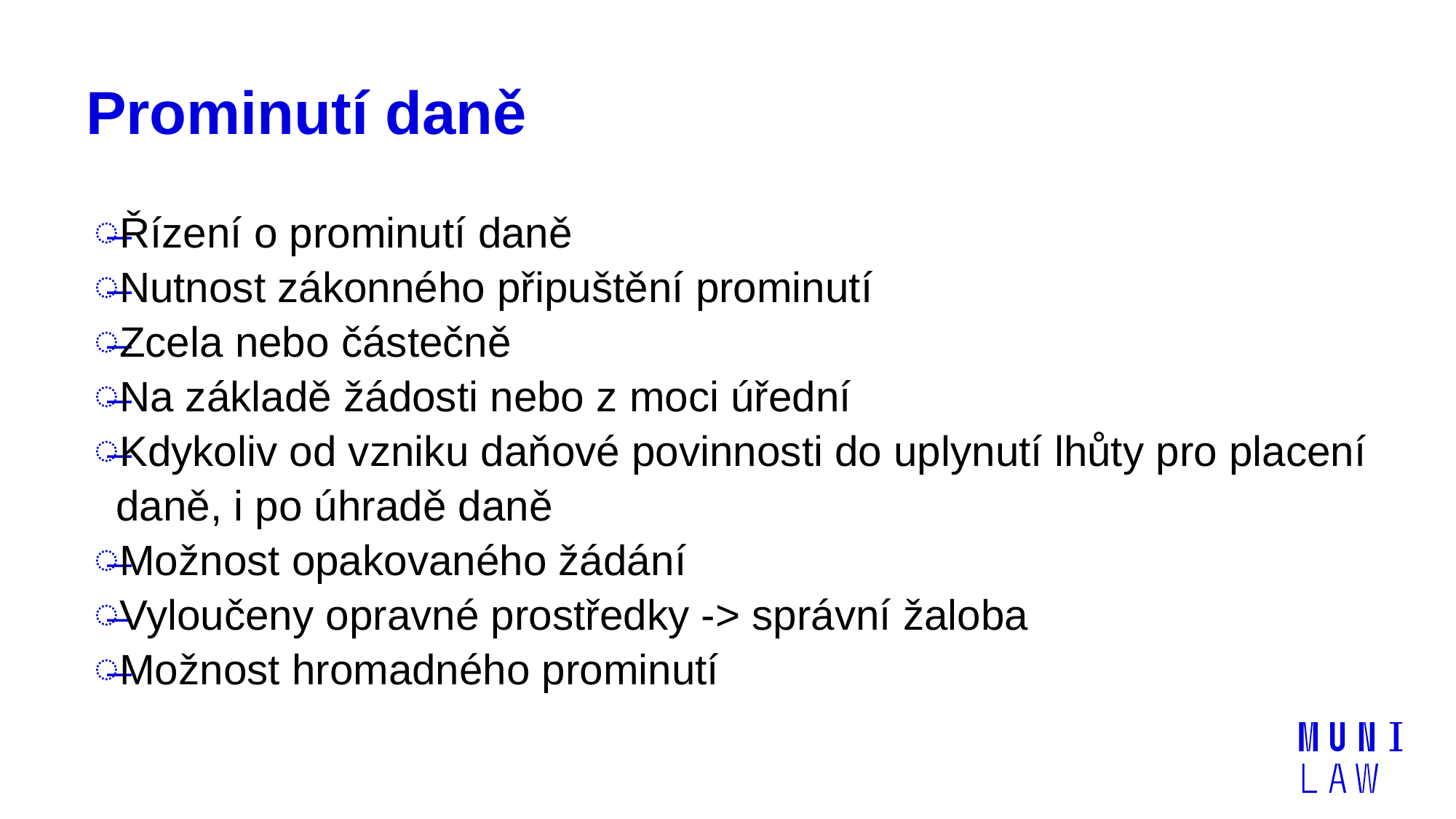

# Prominutí daně
Řízení o prominutí daně
Nutnost zákonného připuštění prominutí
Zcela nebo částečně
Na základě žádosti nebo z moci úřední
Kdykoliv od vzniku daňové povinnosti do uplynutí lhůty pro placení daně, i po úhradě daně
Možnost opakovaného žádání
Vyloučeny opravné prostředky -> správní žaloba
Možnost hromadného prominutí